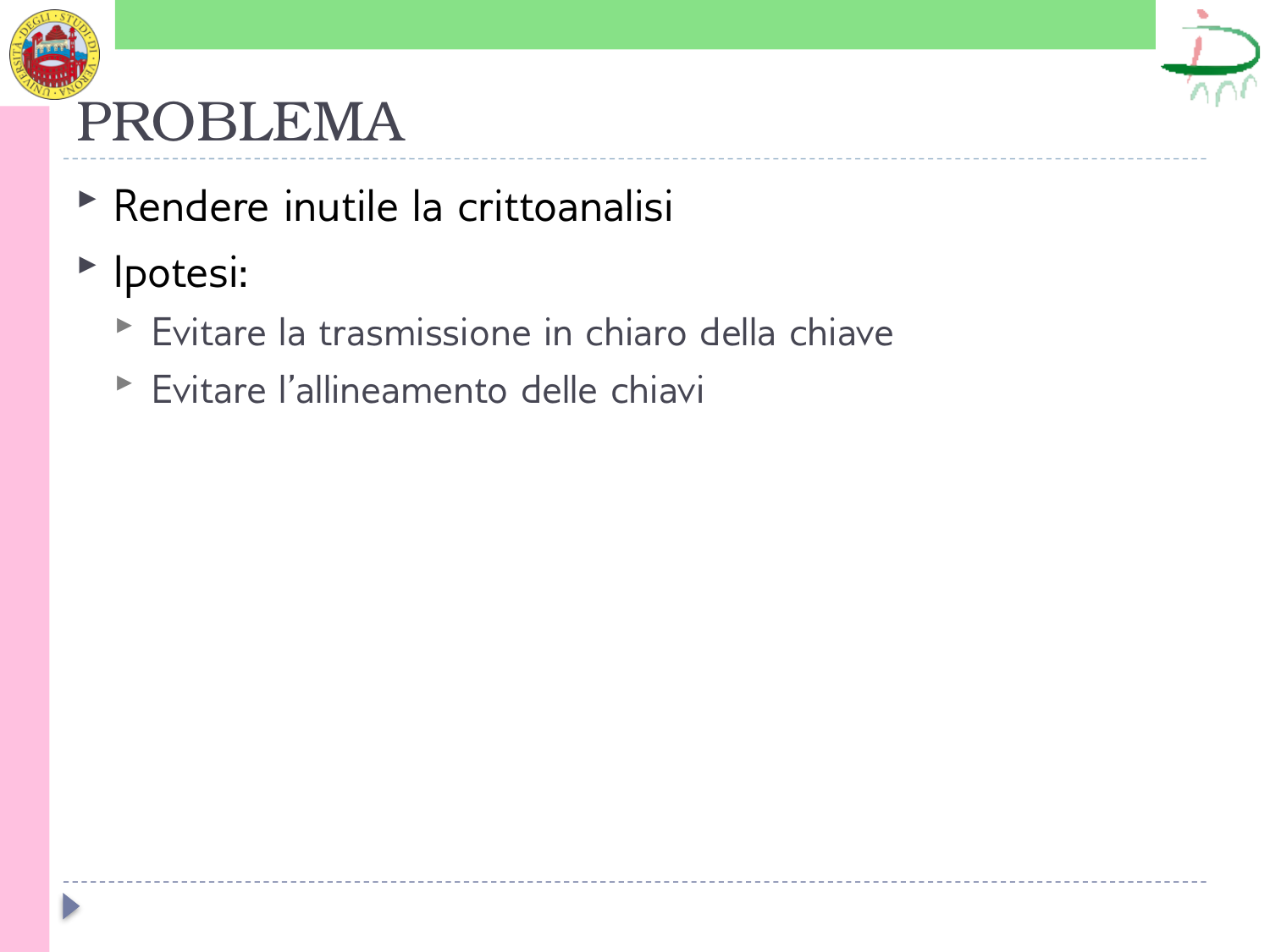

# PROBLEMA
Rendere inutile la crittoanalisi
Ipotesi:
Evitare la trasmissione in chiaro della chiave
Evitare l’allineamento delle chiavi